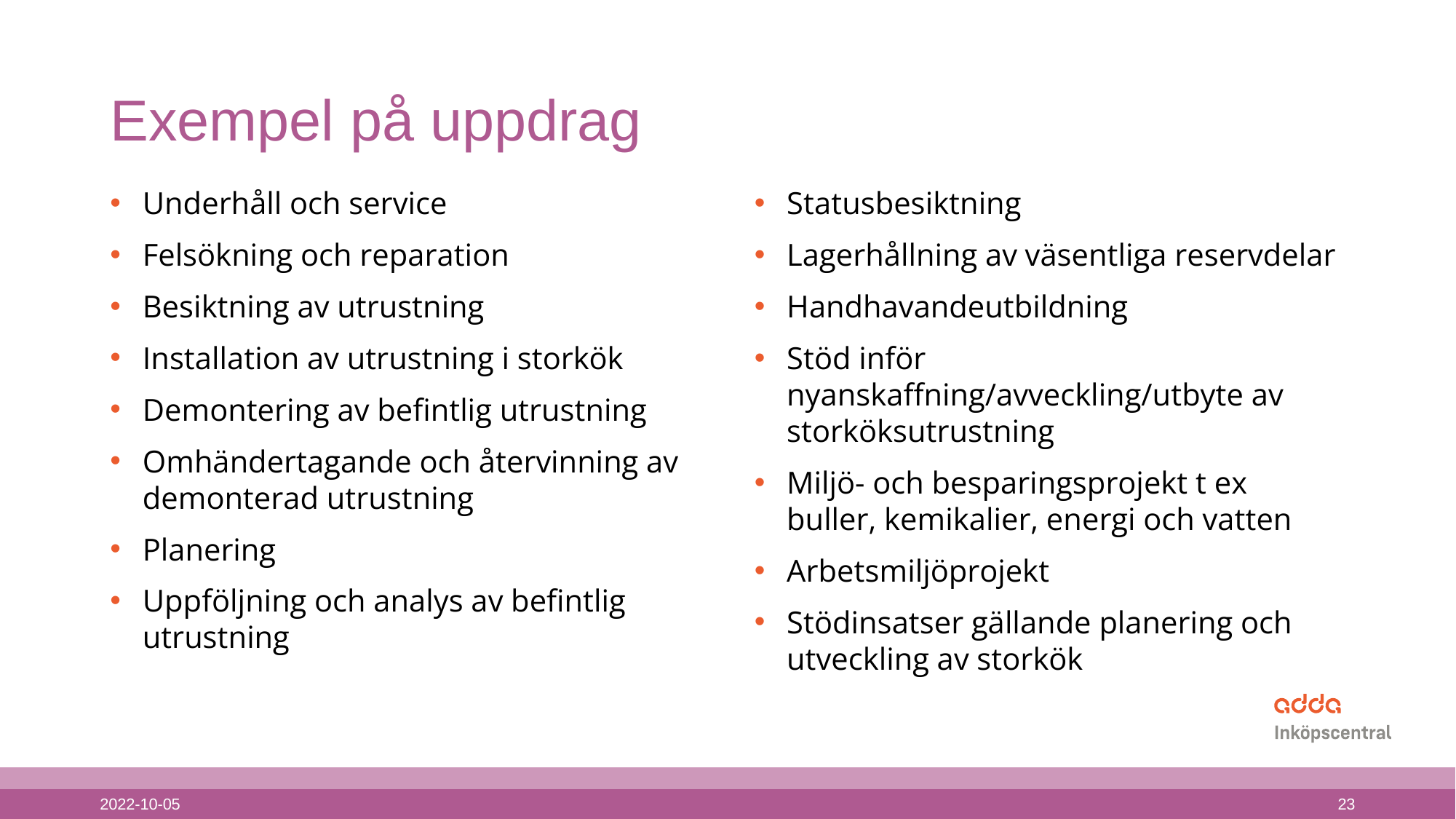

# Exempel på uppdrag
Underhåll och service
Felsökning och reparation
Besiktning av utrustning
Installation av utrustning i storkök
Demontering av befintlig utrustning
Omhändertagande och återvinning av demonterad utrustning
Planering
Uppföljning och analys av befintlig utrustning

Statusbesiktning
Lagerhållning av väsentliga reservdelar
Handhavandeutbildning
Stöd inför nyanskaffning/avveckling/utbyte av storköksutrustning
Miljö- och besparingsprojekt t ex buller, kemikalier, energi och vatten
Arbetsmiljöprojekt
Stödinsatser gällande planering och utveckling av storkök

2022-10-05

23